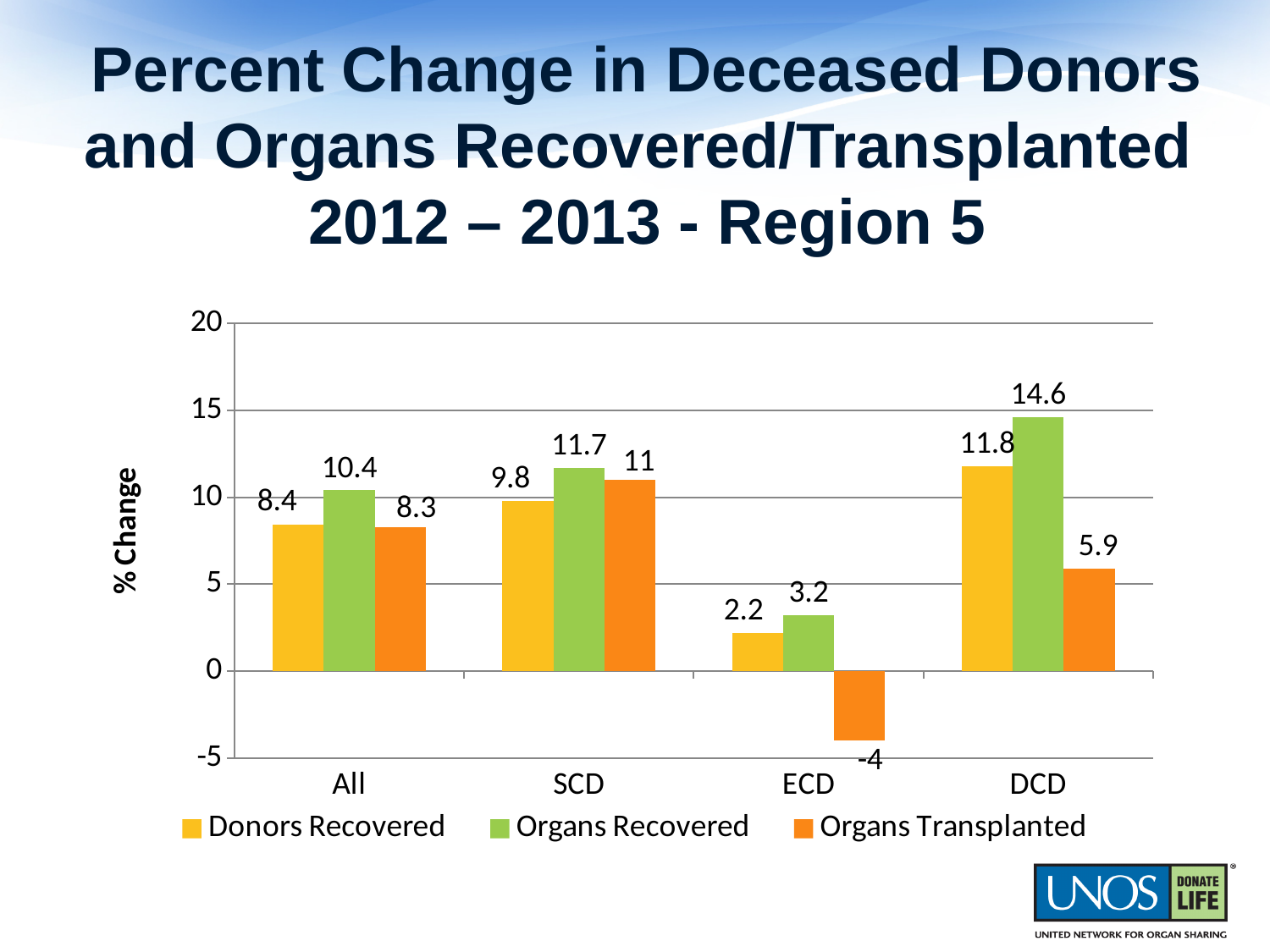

# Percent Change in Deceased Donors and Organs Recovered/Transplanted  2012 – 2013 - Region 5

### Chart

| Category | Donors Recovered | Organs Recovered | Organs Transplanted |
|---|---|---|---|
| All | 8.4 | 10.4 | 8.3 |
| SCD | 9.8 | 11.7 | 11.0 |
| ECD | 2.2 | 3.2 | -4.0 |
| DCD | 11.8 | 14.6 | 5.9 |